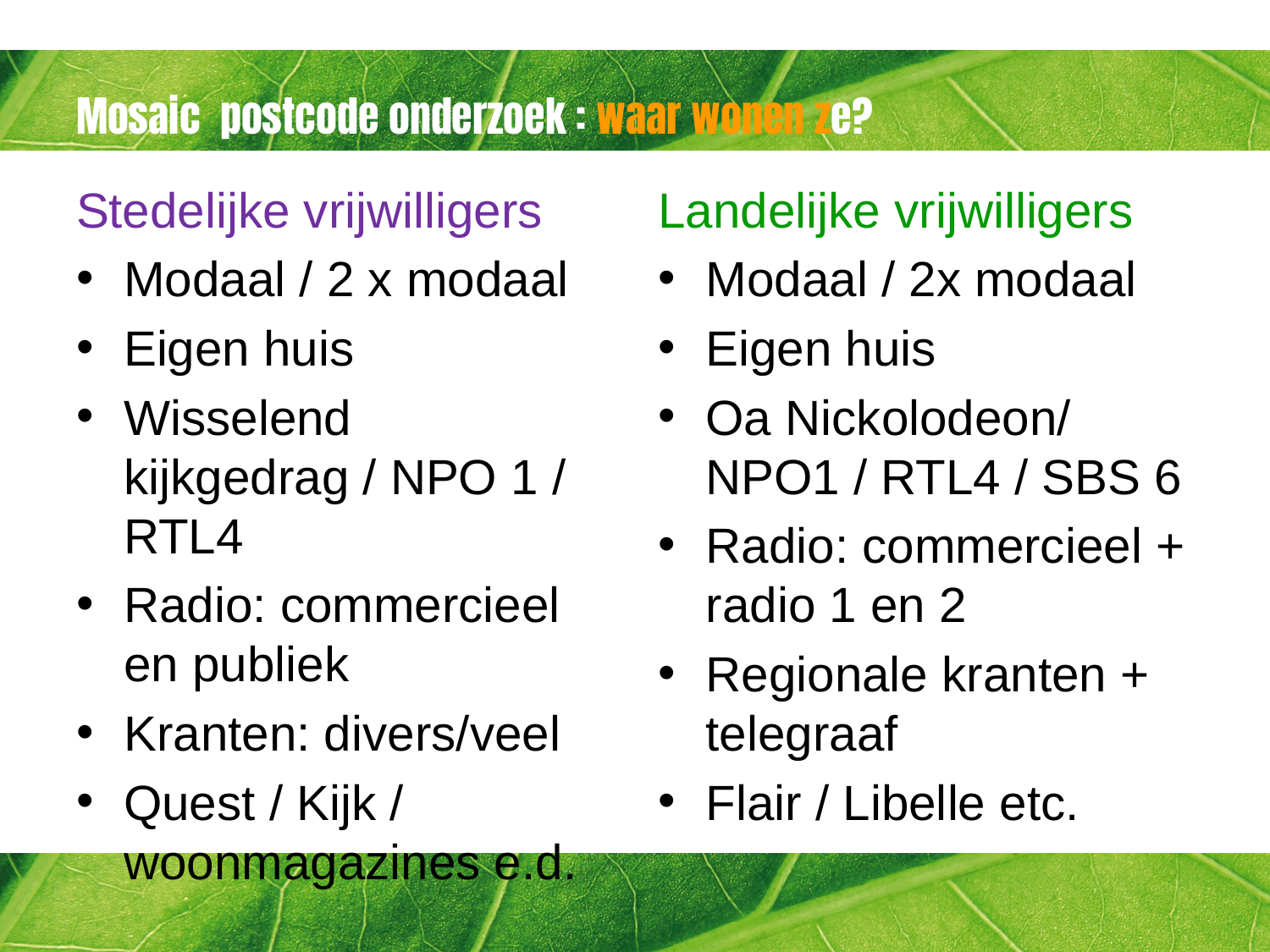

# Mosaic  postcode onderzoek : waar wonen ze?
Stedelijke vrijwilligers
Modaal / 2 x modaal
Eigen huis
Wisselend kijkgedrag / NPO 1 / RTL4
Radio: commercieel en publiek
Kranten: divers/veel
Quest / Kijk / woonmagazines e.d.

Landelijke vrijwilligers
Modaal / 2x modaal
Eigen huis
Oa Nickolodeon/ NPO1 / RTL4 / SBS 6
Radio: commercieel + radio 1 en 2
Regionale kranten + telegraaf
Flair / Libelle etc.